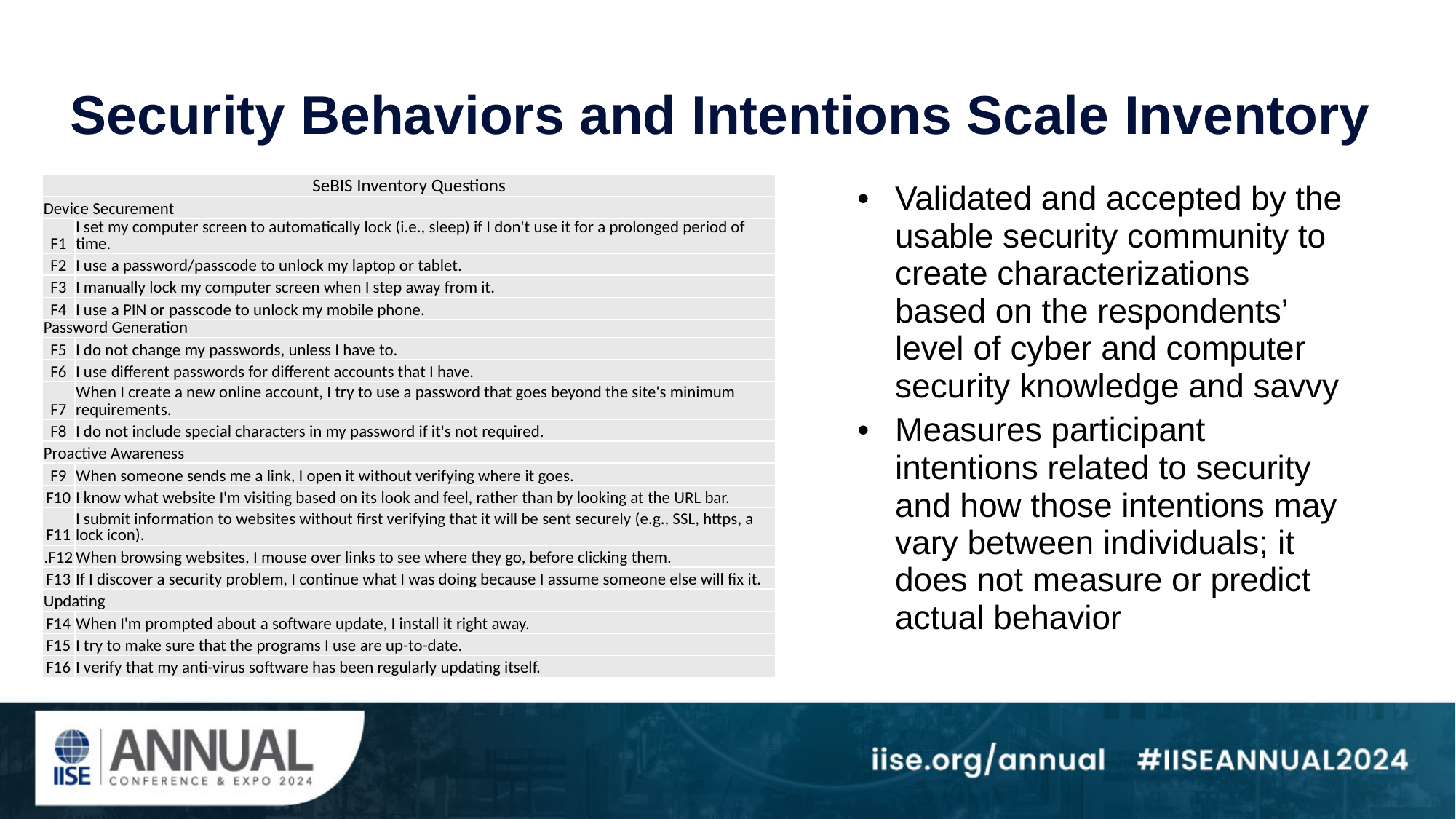

# Security Behaviors and Intentions Scale Inventory
| SeBIS Inventory Questions |  |
| --- | --- |
| Device Securement |  |
| F1 | I set my computer screen to automatically lock (i.e., sleep) if I don't use it for a prolonged period of time. |
| F2 | I use a password/passcode to unlock my laptop or tablet. |
| F3 | I manually lock my computer screen when I step away from it. |
| F4 | I use a PIN or passcode to unlock my mobile phone. |
| Password Generation |  |
| F5 | I do not change my passwords, unless I have to. |
| F6 | I use different passwords for different accounts that I have. |
| F7 | When I create a new online account, I try to use a password that goes beyond the site's minimum requirements. |
| F8 | I do not include special characters in my password if it's not required. |
| Proactive Awareness |  |
| F9 | When someone sends me a link, I open it without verifying where it goes. |
| F10 | I know what website I'm visiting based on its look and feel, rather than by looking at the URL bar. |
| F11 | I submit information to websites without first verifying that it will be sent securely (e.g., SSL, https, a lock icon). |
| .F12 | When browsing websites, I mouse over links to see where they go, before clicking them. |
| F13 | If I discover a security problem, I continue what I was doing because I assume someone else will fix it. |
| Updating |  |
| F14 | When I'm prompted about a software update, I install it right away. |
| F15 | I try to make sure that the programs I use are up-to-date. |
| F16 | I verify that my anti-virus software has been regularly updating itself. |
Validated and accepted by the usable security community to create characterizations based on the respondents’ level of cyber and computer security knowledge and savvy
Measures participant intentions related to security and how those intentions may vary between individuals; it does not measure or predict actual behavior